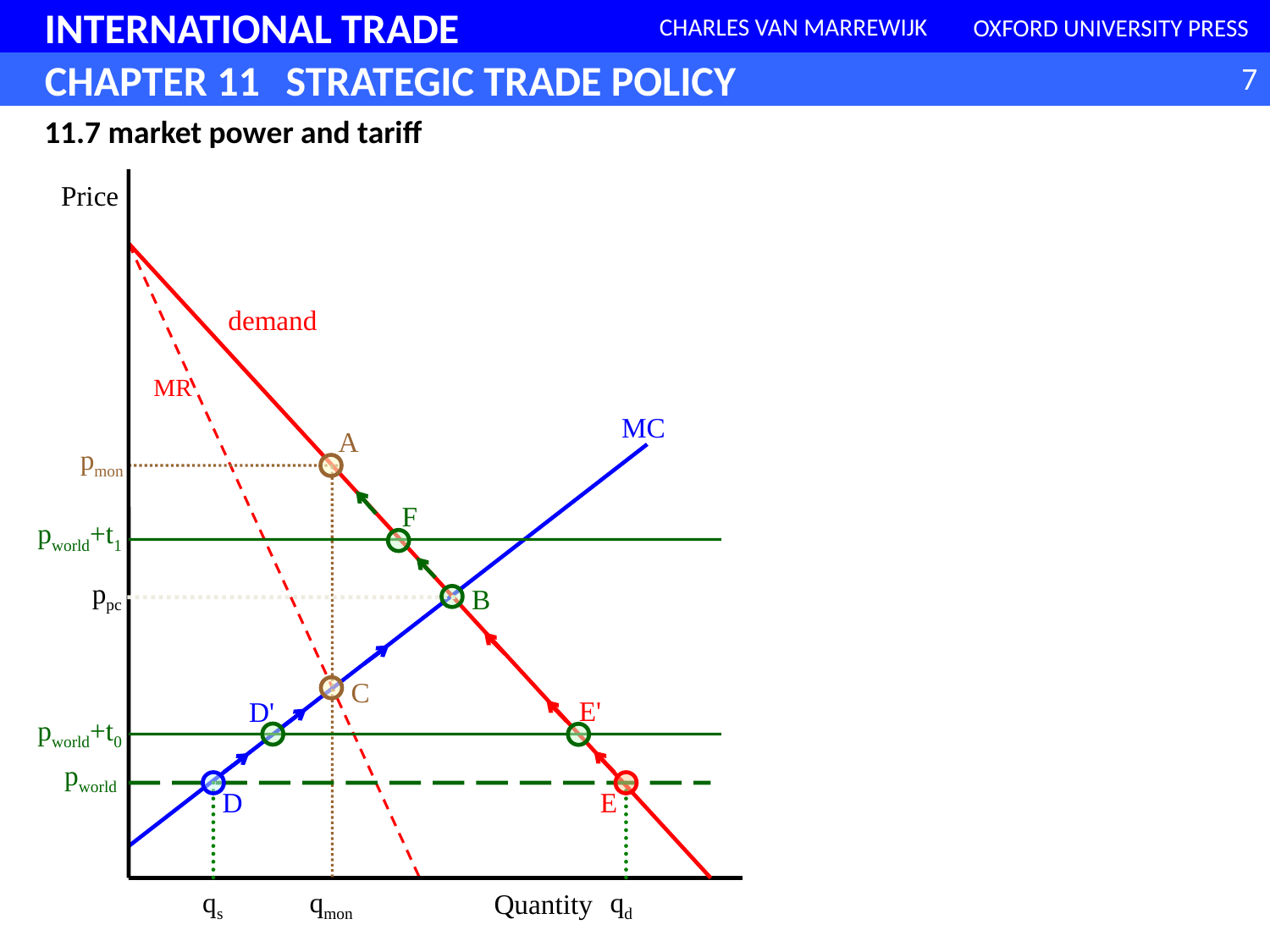

11.7 market power and tariff

Price

demand

MR
MC
A
pmon

F
pworld+t1

ppc
B

C

E'
D'
pworld+t0

pworld

D
E

qs
qmon
qd
Quantity